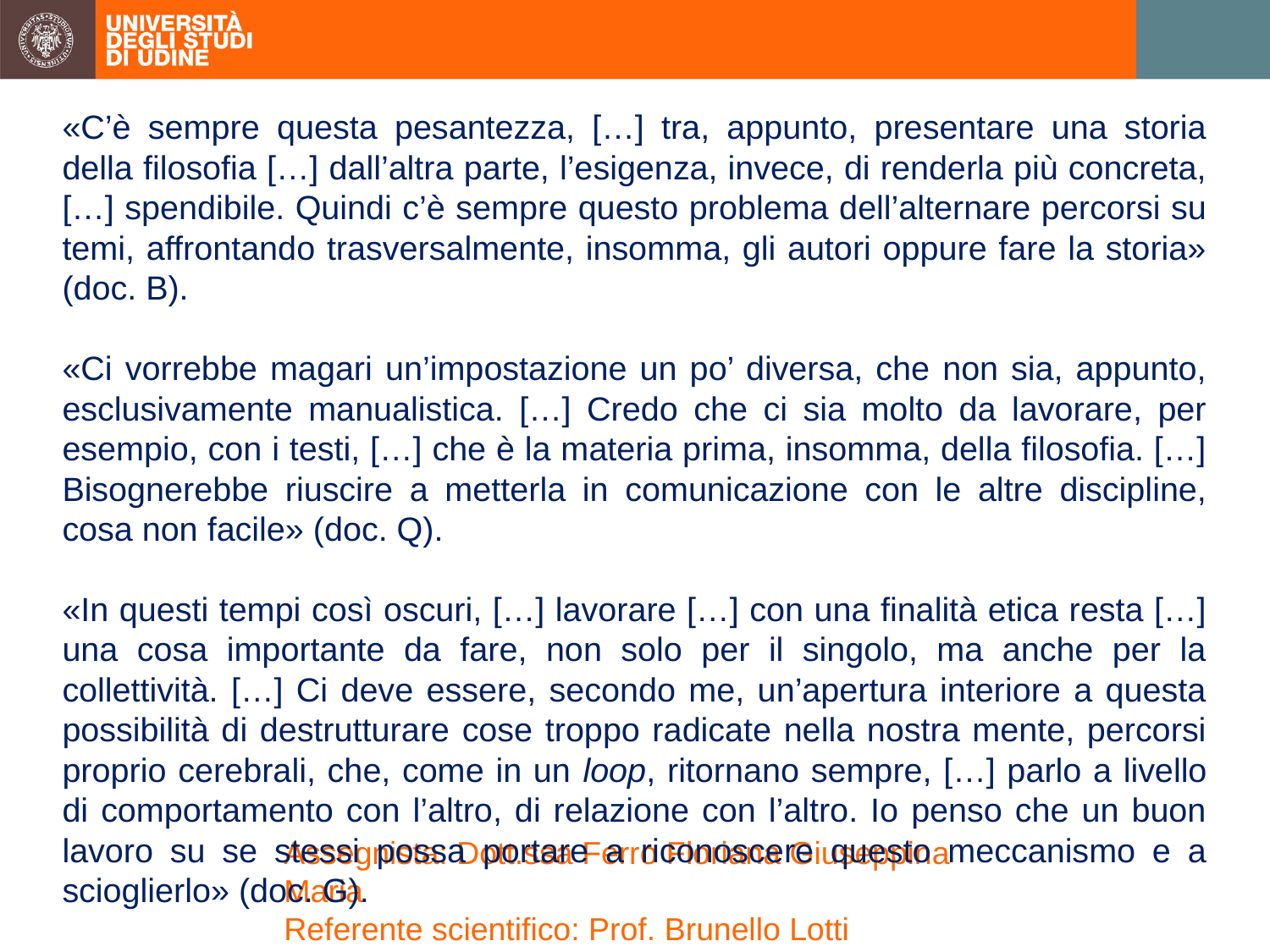

«C’è sempre questa pesantezza, […] tra, appunto, presentare una storia della filosofia […] dall’altra parte, l’esigenza, invece, di renderla più concreta, […] spendibile. Quindi c’è sempre questo problema dell’alternare percorsi su temi, affrontando trasversalmente, insomma, gli autori oppure fare la storia» (doc. B).

«Ci vorrebbe magari un’impostazione un po’ diversa, che non sia, appunto, esclusivamente manualistica. […] Credo che ci sia molto da lavorare, per esempio, con i testi, […] che è la materia prima, insomma, della filosofia. […] Bisognerebbe riuscire a metterla in comunicazione con le altre discipline, cosa non facile» (doc. Q).

«In questi tempi così oscuri, […] lavorare […] con una finalità etica resta […] una cosa importante da fare, non solo per il singolo, ma anche per la collettività. […] Ci deve essere, secondo me, un’apertura interiore a questa possibilità di destrutturare cose troppo radicate nella nostra mente, percorsi proprio cerebrali, che, come in un loop, ritornano sempre, […] parlo a livello di comportamento con l’altro, di relazione con l’altro. Io penso che un buon lavoro su se stessi possa portare a riconoscere questo meccanismo e a scioglierlo» (doc. G).
Assegnista: Dott.ssa Ferro Floriana Giuseppina Maria
Referente scientifico: Prof. Brunello Lotti